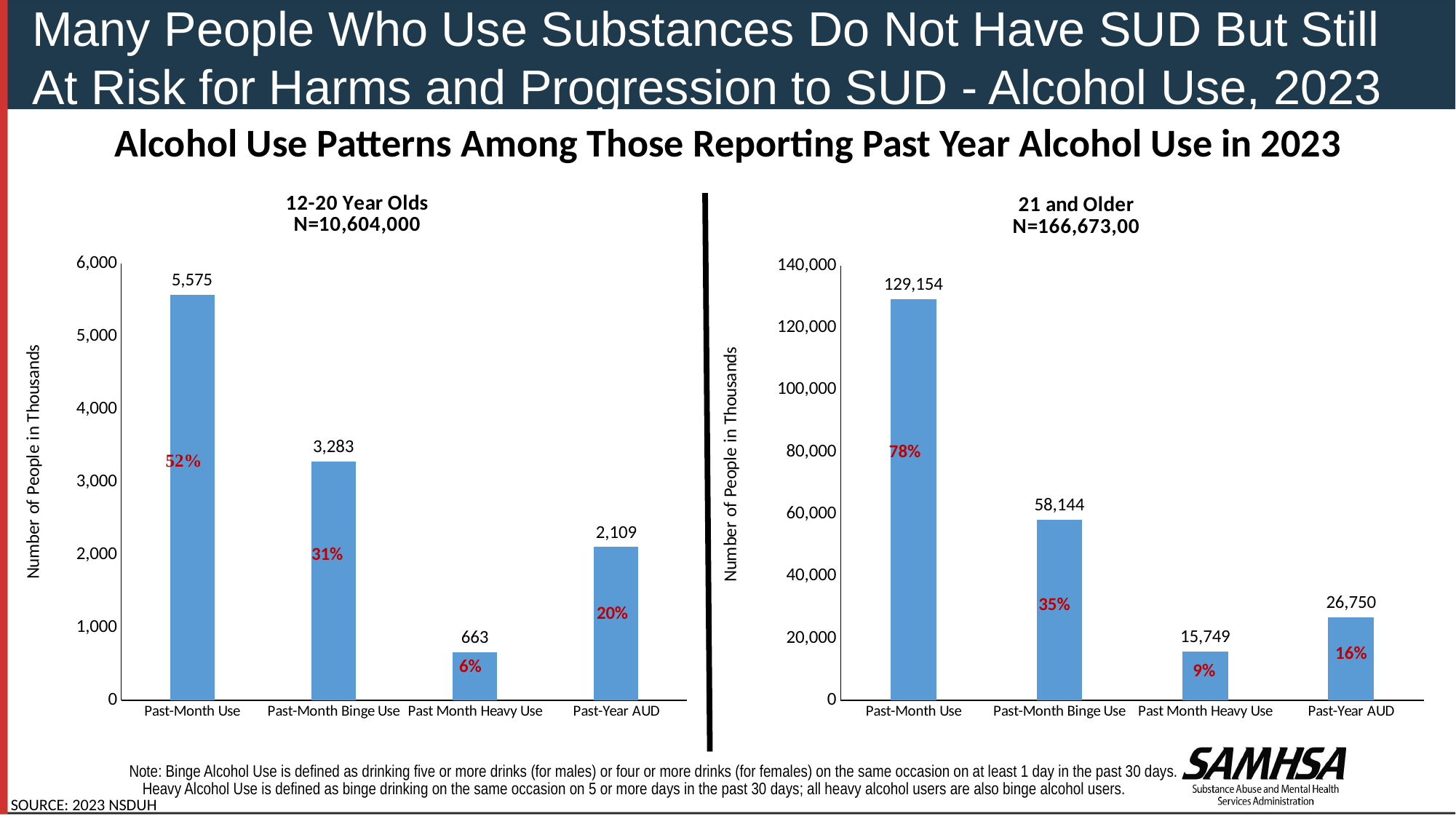

# Many People Who Use Substances Do Not Have SUD But Still At Risk for Harms and Progression to SUD - Alcohol Use, 2023
Alcohol Use Patterns Among Those Reporting Past Year Alcohol Use in 2023

### Chart: 12-20 Year Olds
N=10,604,000

| Category | 12-20 Year Olds |
|---|---|
| Past-Month Use | 5575.0 |
| Past-Month Binge Use | 3283.0 |
| Past Month Heavy Use | 663.0 |
| Past-Year AUD | 2109.0 |

### Chart: 21 and Older
N=166,673,00

| Category | 21 and Older |
|---|---|
| Past-Month Use | 129154.0 |
| Past-Month Binge Use | 58144.0 |
| Past Month Heavy Use | 15749.0 |
| Past-Year AUD | 26750.0 |
78%
35%
16%
9%
SOURCE: 2023 NSDUH
Note: Binge Alcohol Use is defined as drinking five or more drinks (for males) or four or more drinks (for females) on the same occasion on at least 1 day in the past 30 days. Heavy Alcohol Use is defined as binge drinking on the same occasion on 5 or more days in the past 30 days; all heavy alcohol users are also binge alcohol users.